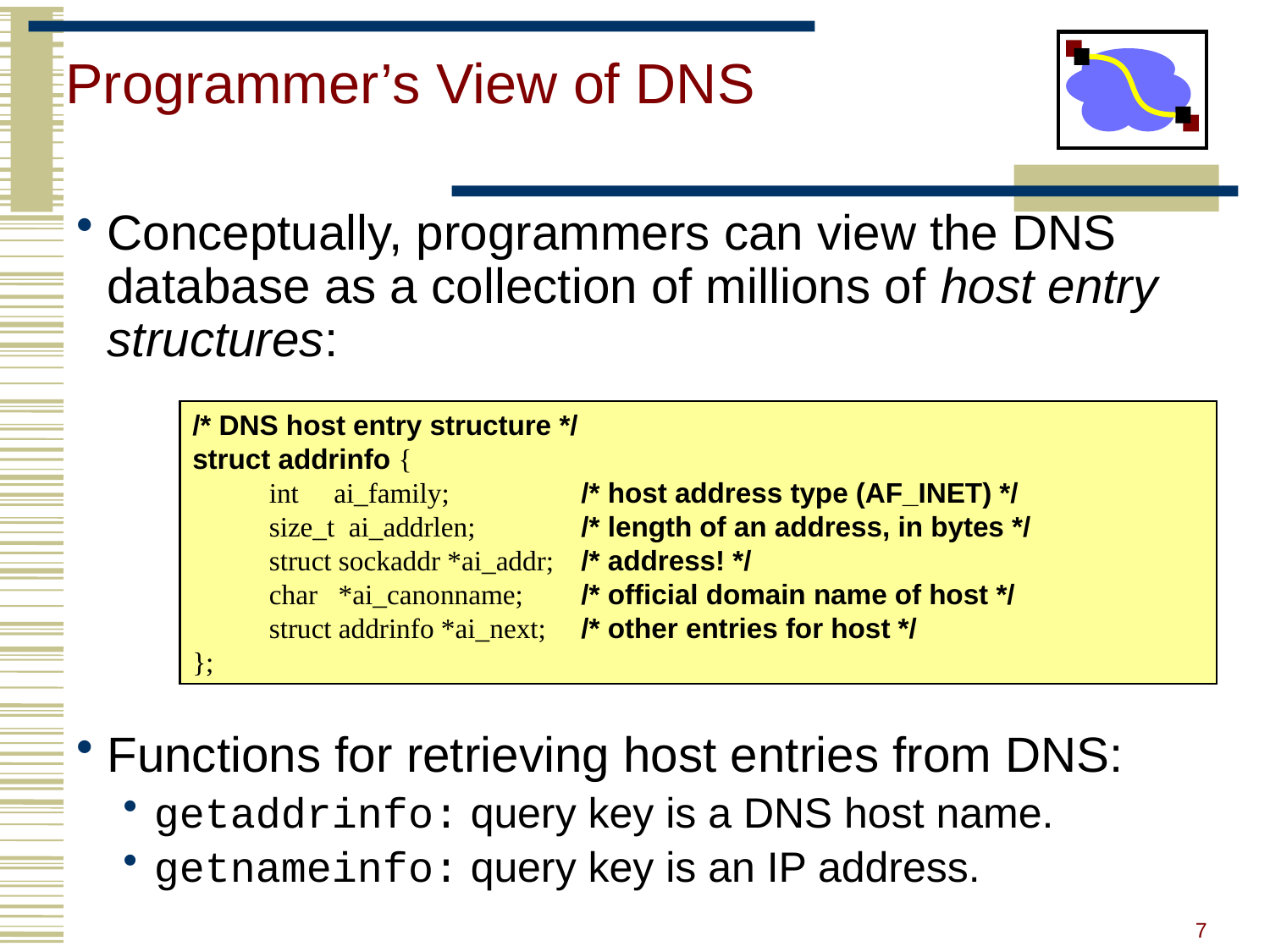

# Programmer’s View of DNS
Conceptually, programmers can view the DNS database as a collection of millions of host entry structures:

Functions for retrieving host entries from DNS:
getaddrinfo: query key is a DNS host name.
getnameinfo: query key is an IP address.
/* DNS host entry structure */
struct addrinfo {
           int     ai_family;	 /* host address type (AF_INET) */
           size_t  ai_addrlen;	 /* length of an address, in bytes */
           struct sockaddr *ai_addr;	 /* address! */
           char   *ai_canonname;	 /* official domain name of host */
           struct addrinfo *ai_next;	 /* other entries for host */
};
7